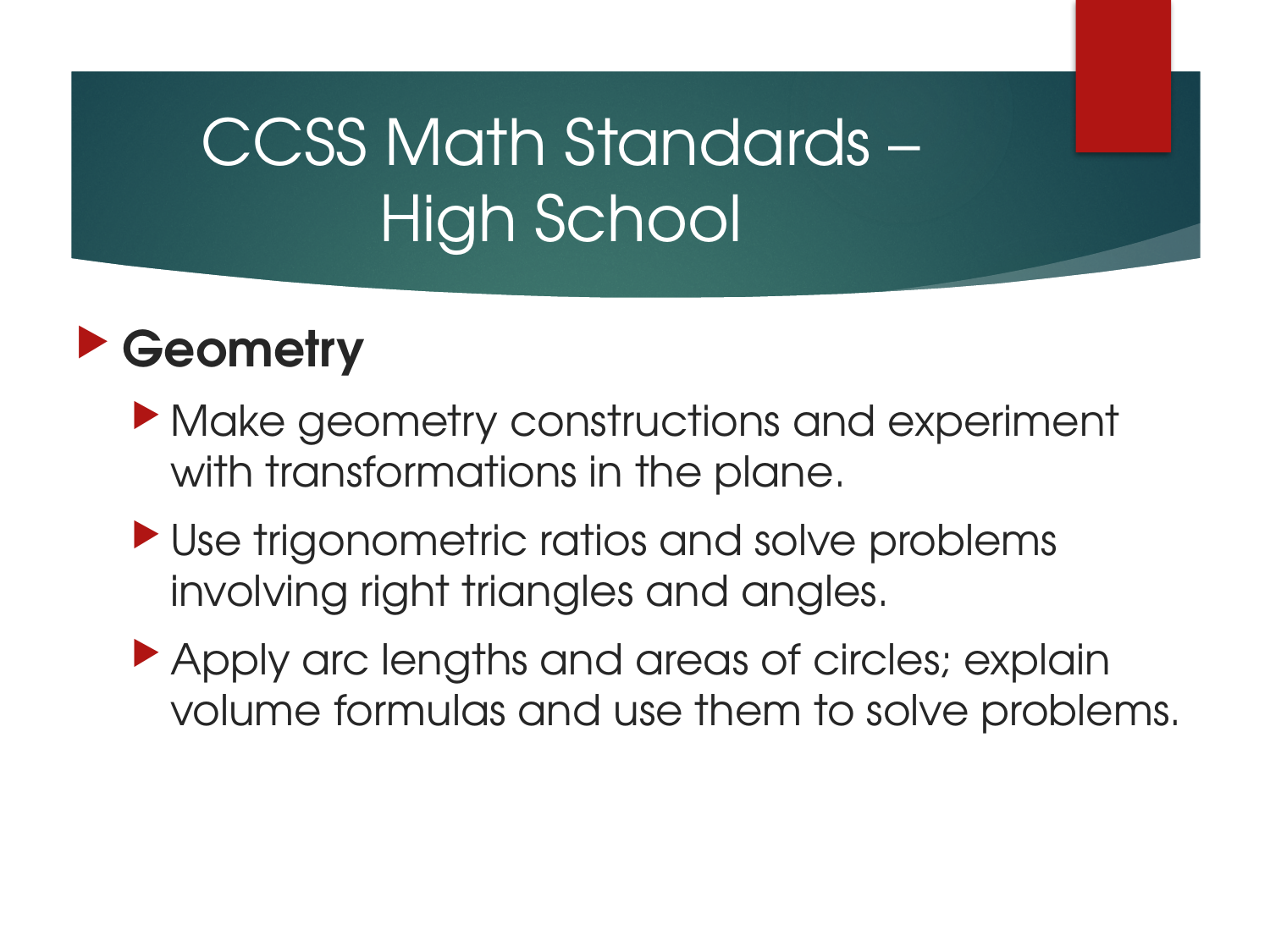

# CCSS Math Standards – High School
Geometry
Make geometry constructions and experiment with transformations in the plane.
Use trigonometric ratios and solve problems involving right triangles and angles.
Apply arc lengths and areas of circles; explain volume formulas and use them to solve problems.